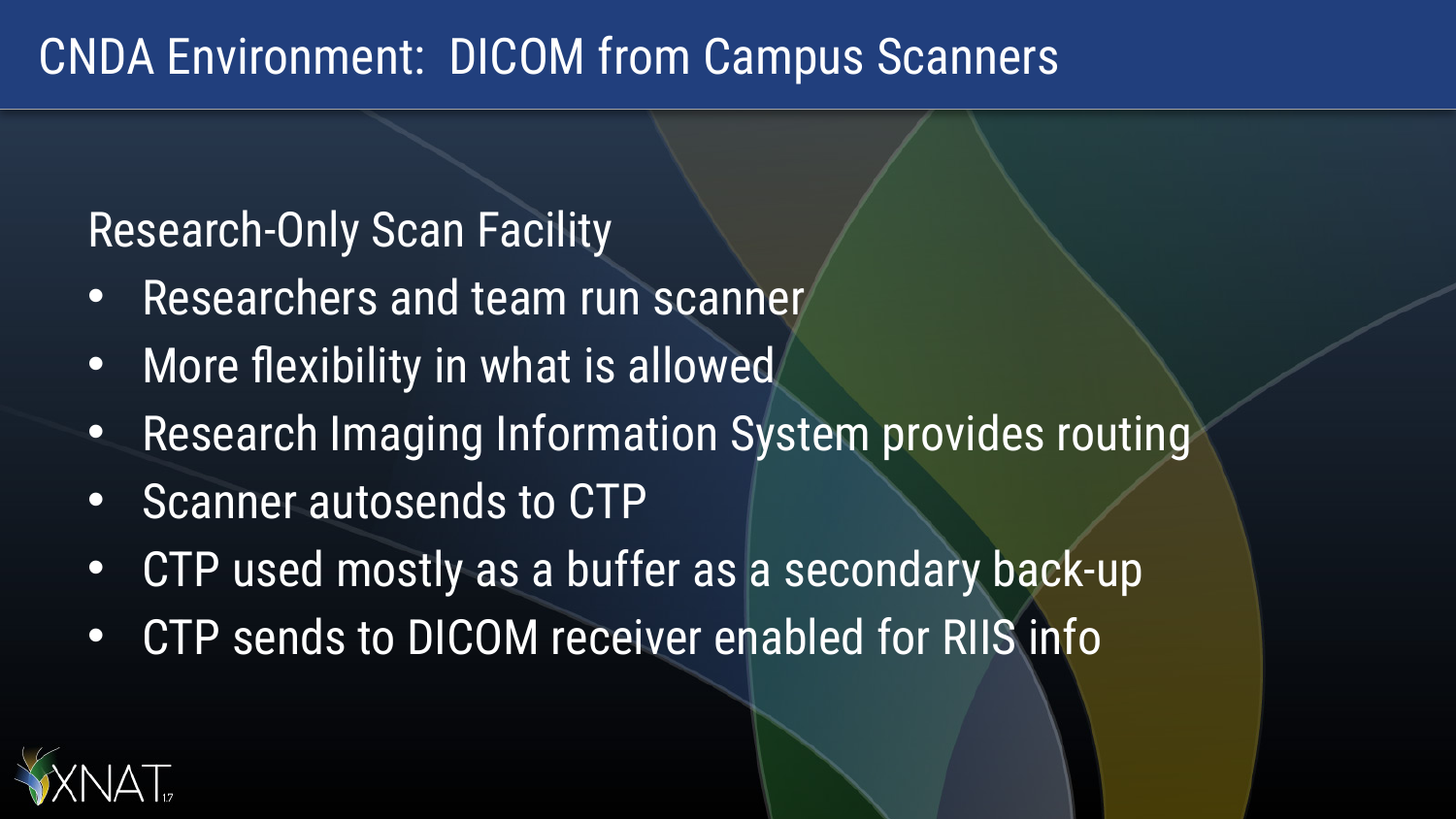

CNDA Environment:  DICOM from Campus Scanners
Research-Only Scan Facility
Researchers and team run scanner
More flexibility in what is allowed
Research Imaging Information System provides routing
Scanner autosends to CTP
CTP used mostly as a buffer as a secondary back-up
CTP sends to DICOM receiver enabled for RIIS info